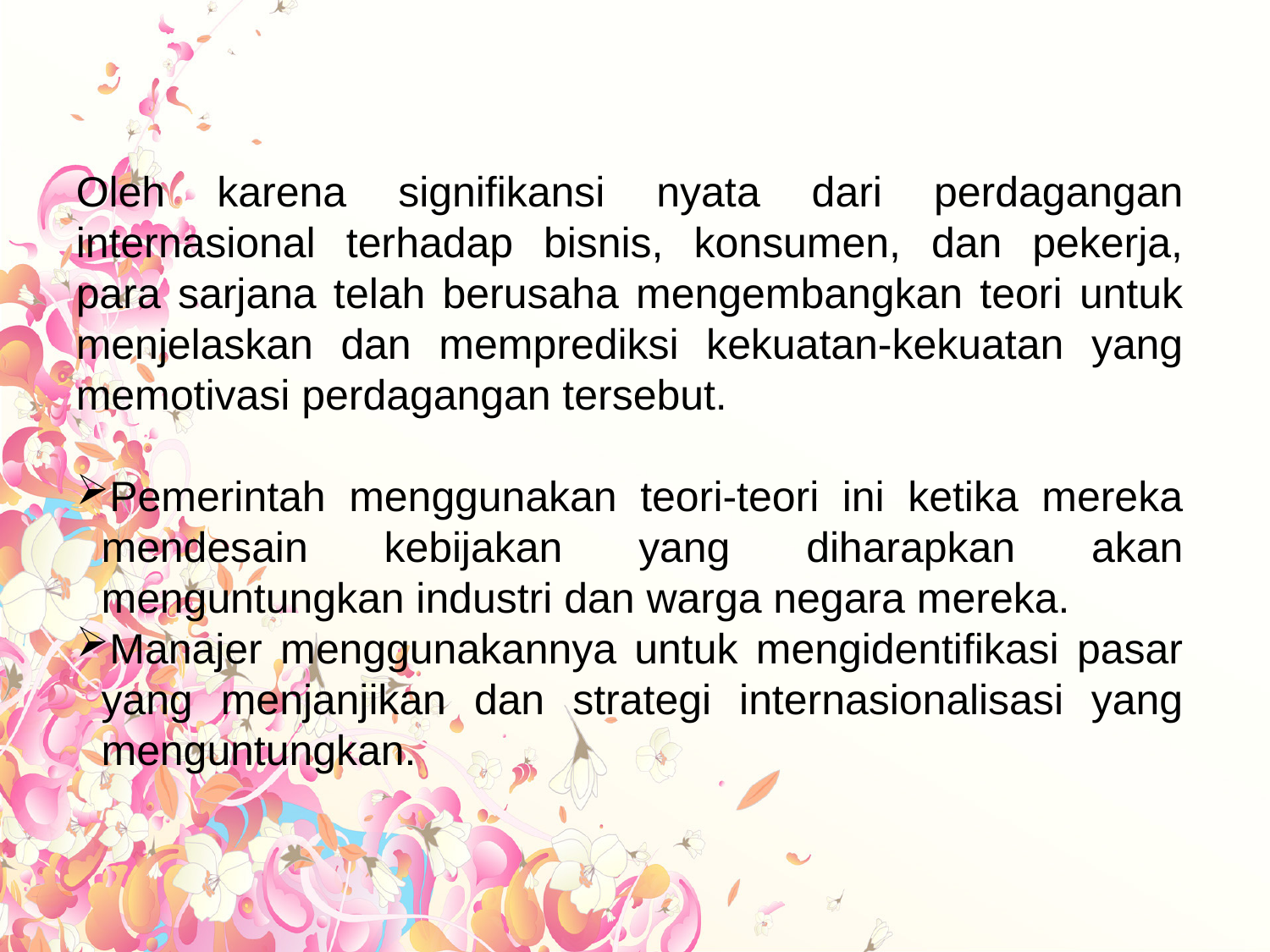

Oleh karena signifikansi nyata dari perdagangan internasional terhadap bisnis, konsumen, dan pekerja, para sarjana telah berusaha mengembangkan teori untuk menjelaskan dan memprediksi kekuatan-kekuatan yang memotivasi perdagangan tersebut.

Pemerintah menggunakan teori-teori ini ketika mereka mendesain kebijakan yang diharapkan akan menguntungkan industri dan warga negara mereka.
Manajer menggunakannya untuk mengidentifikasi pasar yang menjanjikan dan strategi internasionalisasi yang menguntungkan.